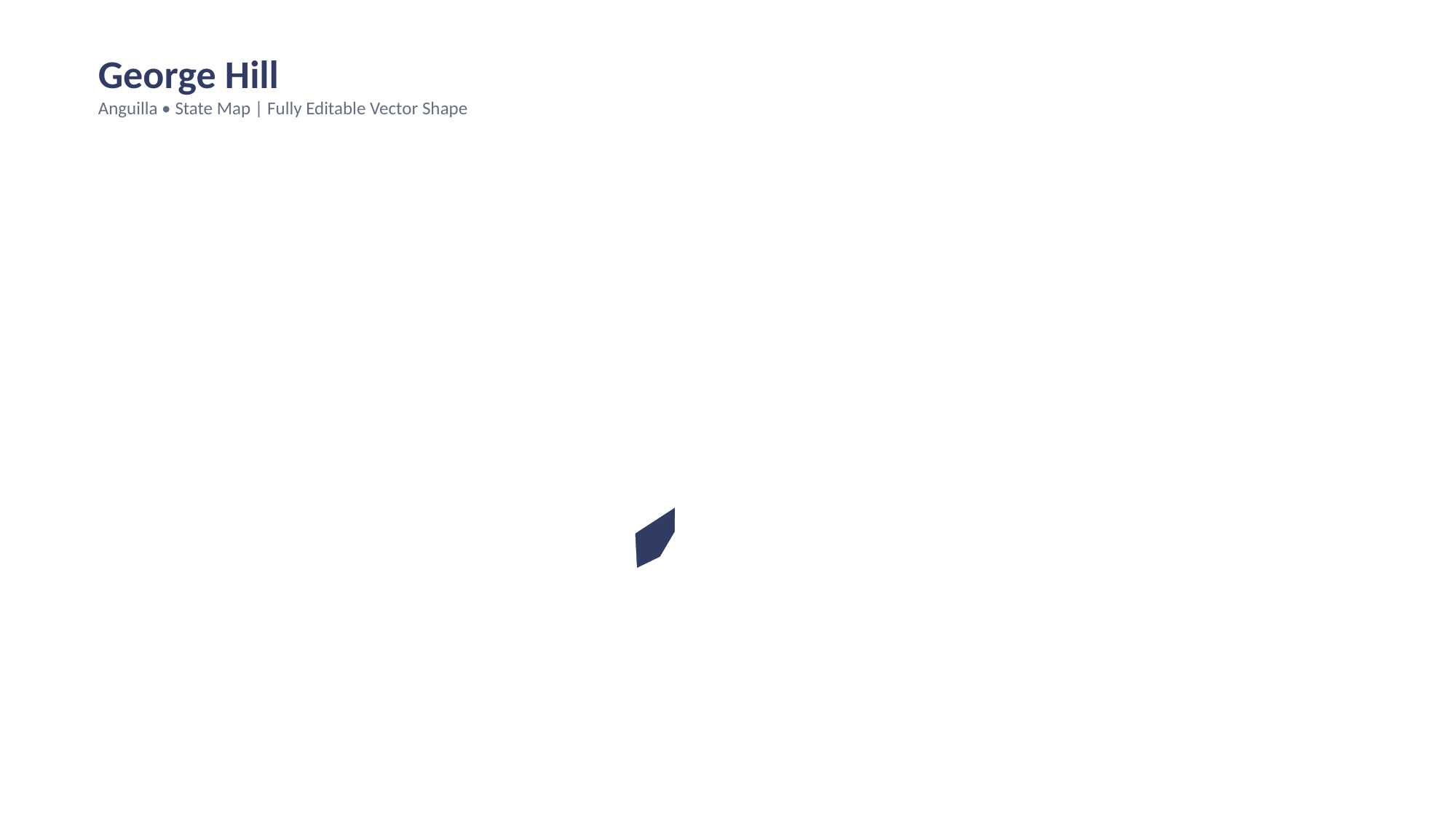

George Hill
Anguilla • State Map | Fully Editable Vector Shape